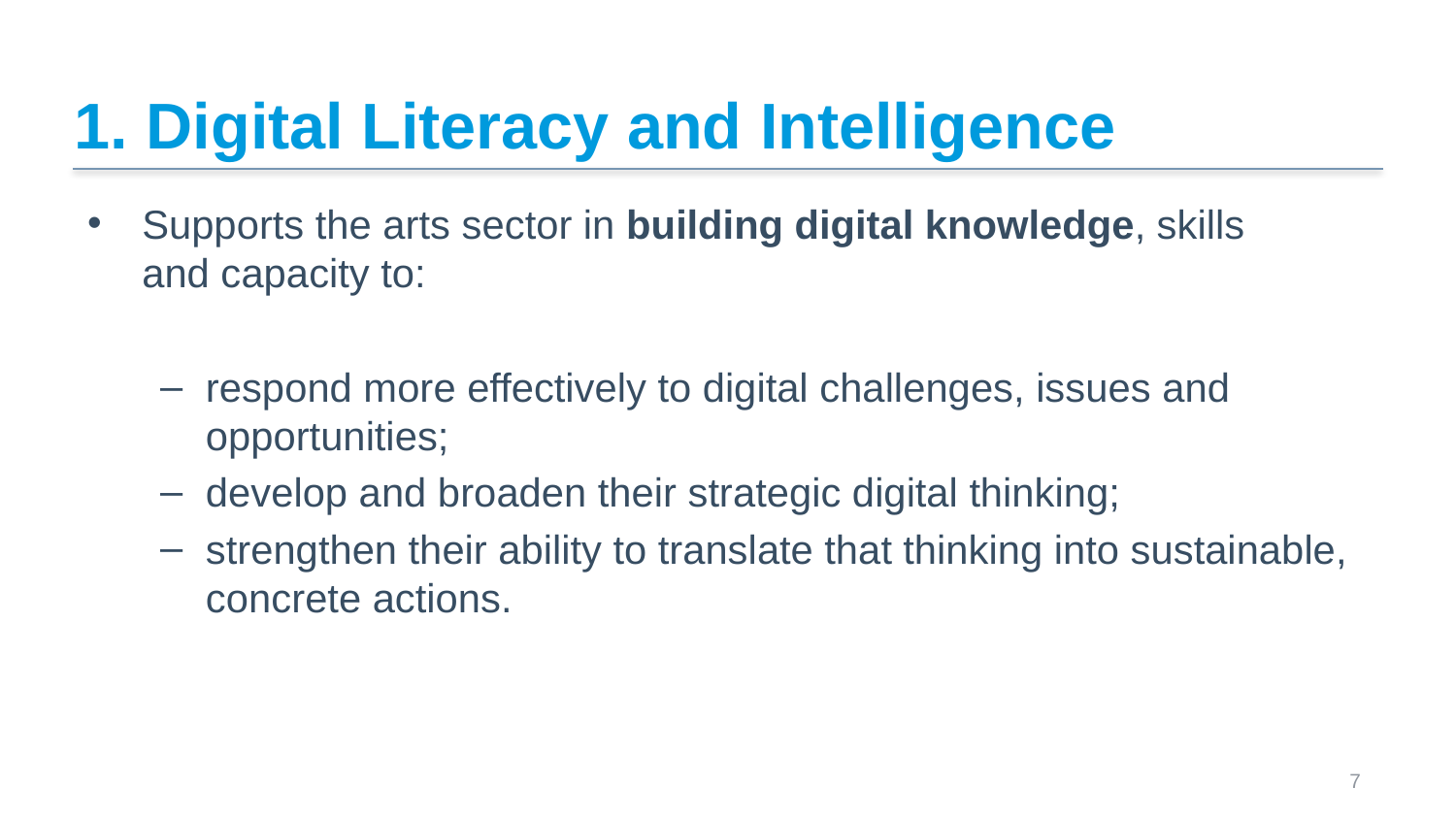

# 1. Digital Literacy and Intelligence
Supports the arts sector in building digital knowledge, skills
and capacity to:
respond more effectively to digital challenges, issues and opportunities;
develop and broaden their strategic digital thinking;
strengthen their ability to translate that thinking into sustainable, concrete actions.

  7